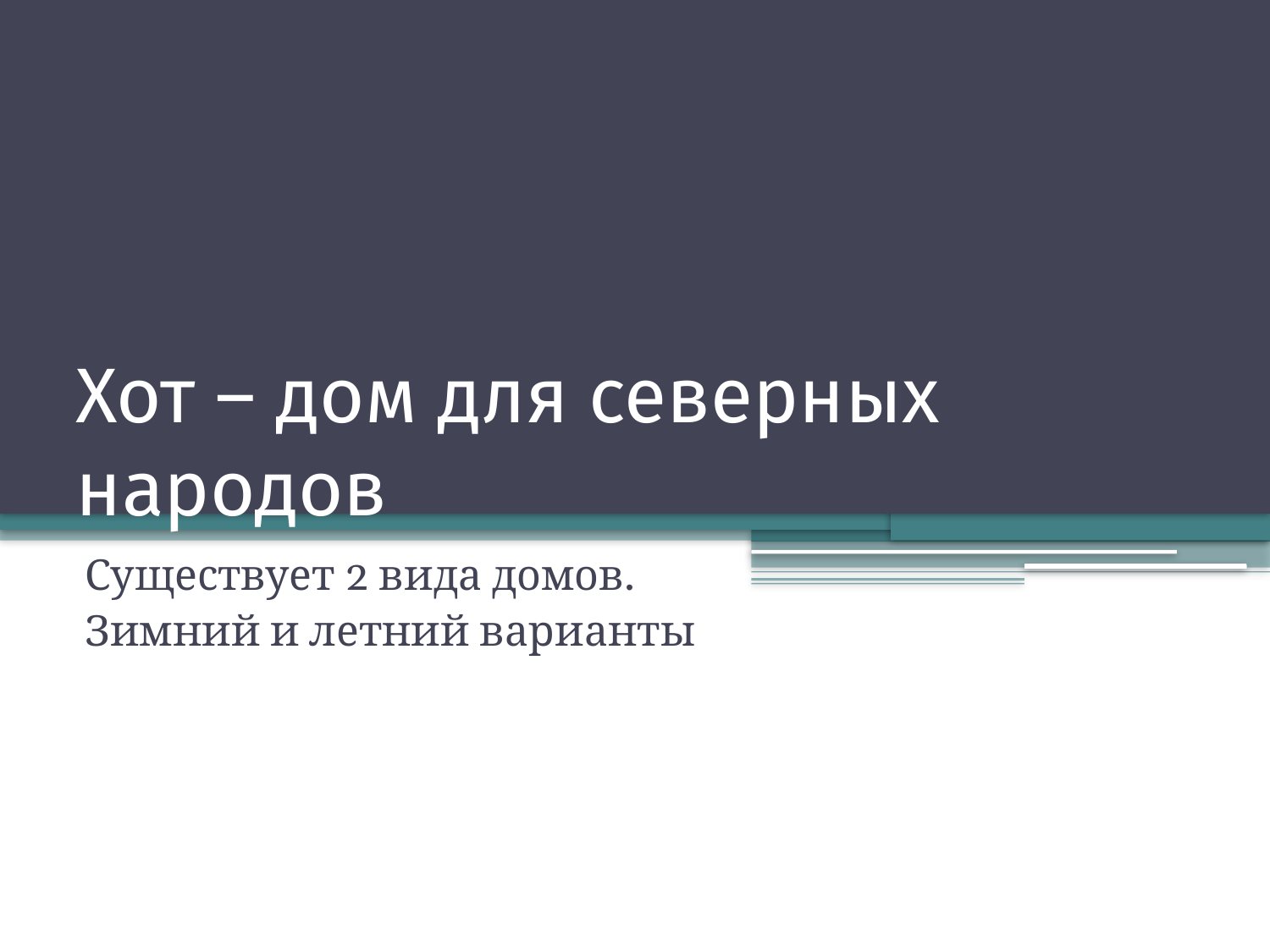

# Хот – дом для северных народов
Существует 2 вида домов.
Зимний и летний варианты